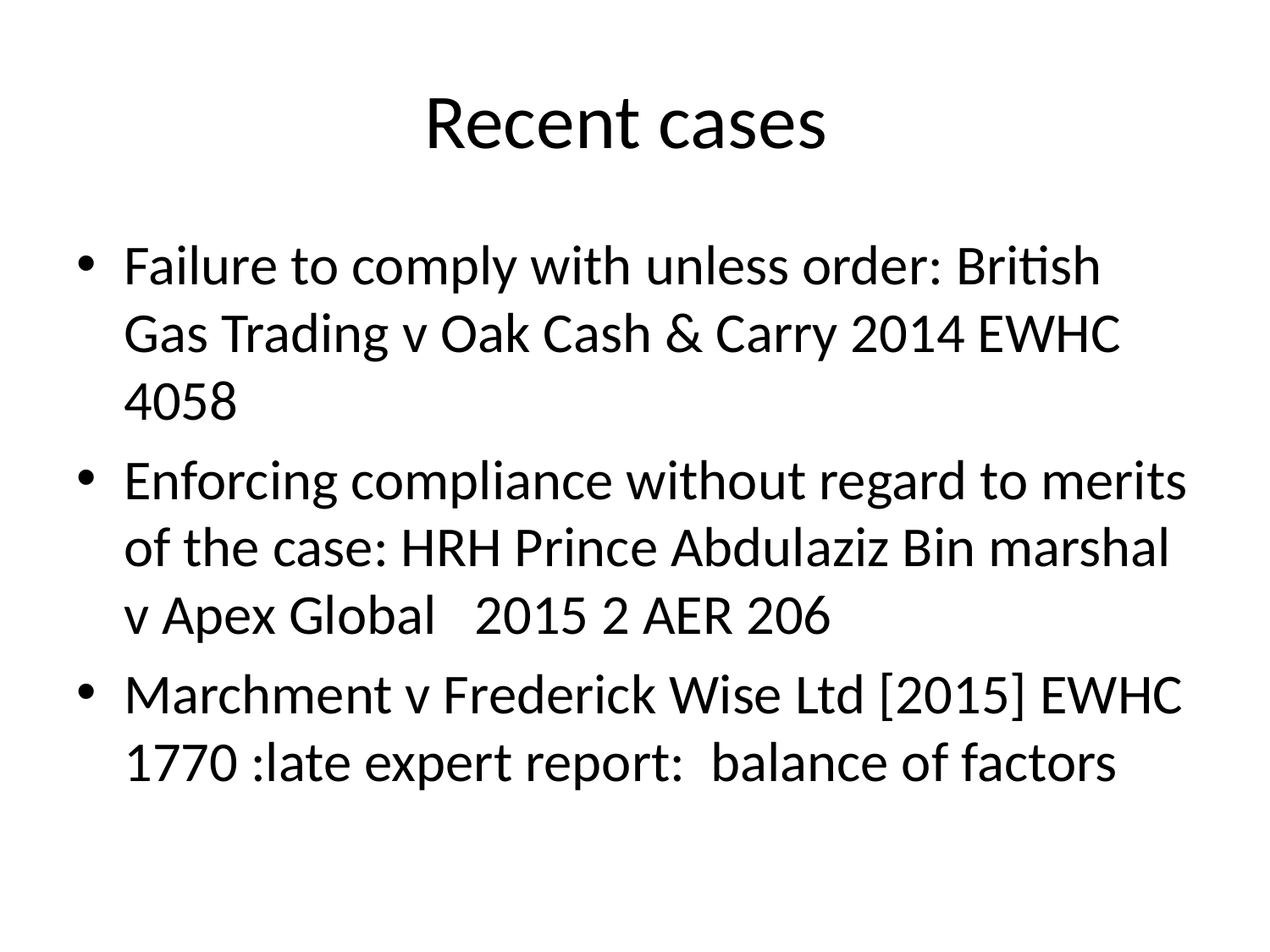

# Recent cases
Failure to comply with unless order: British Gas Trading v Oak Cash & Carry 2014 EWHC 4058
Enforcing compliance without regard to merits of the case: HRH Prince Abdulaziz Bin marshal v Apex Global   2015 2 AER 206
Marchment v Frederick Wise Ltd [2015] EWHC 1770 :late expert report:  balance of factors